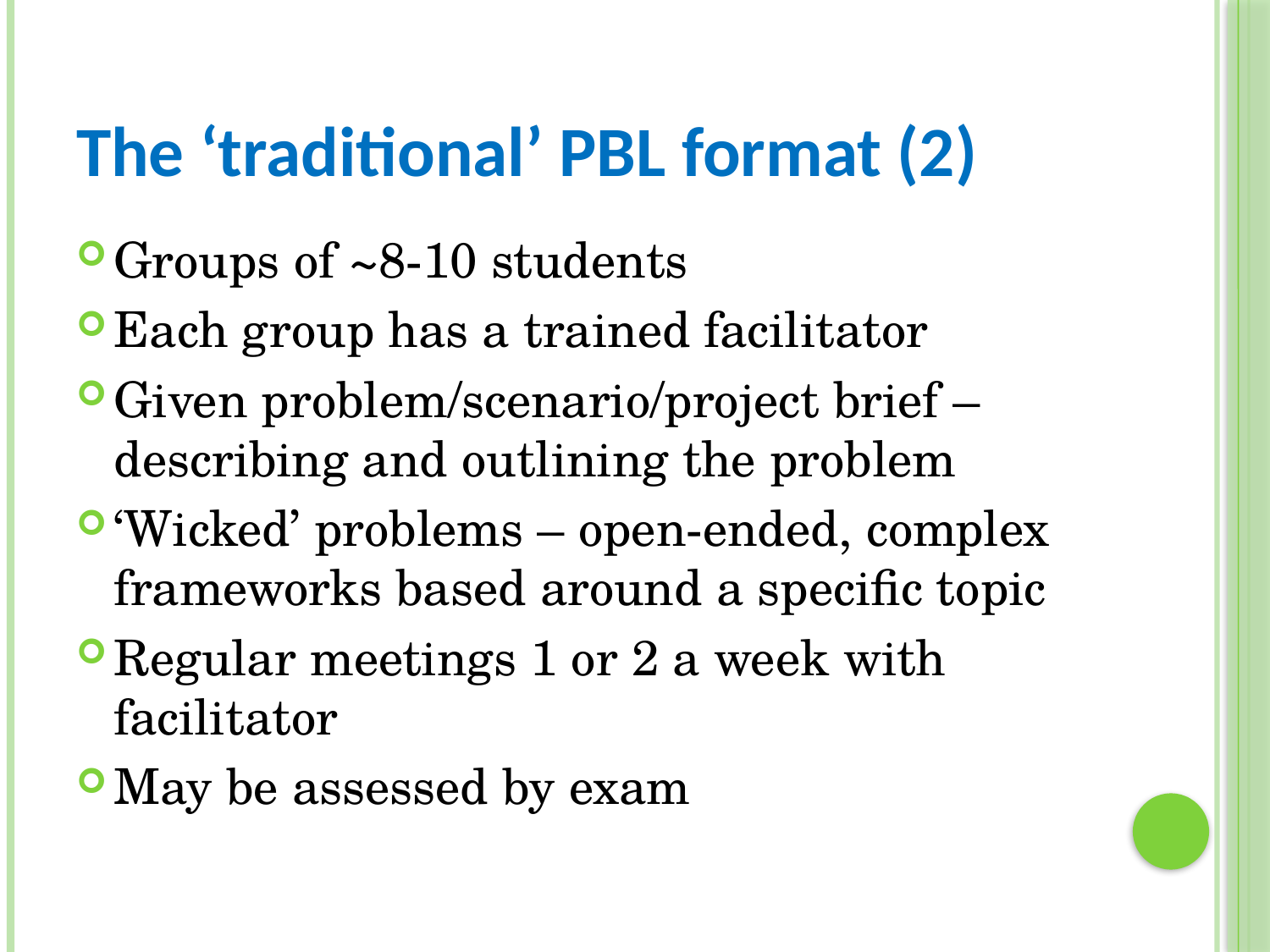

The ‘traditional’ PBL format (2)
Groups of ~8-10 students
Each group has a trained facilitator
Given problem/scenario/project brief – describing and outlining the problem
‘Wicked’ problems – open-ended, complex frameworks based around a specific topic
Regular meetings 1 or 2 a week with facilitator
May be assessed by exam